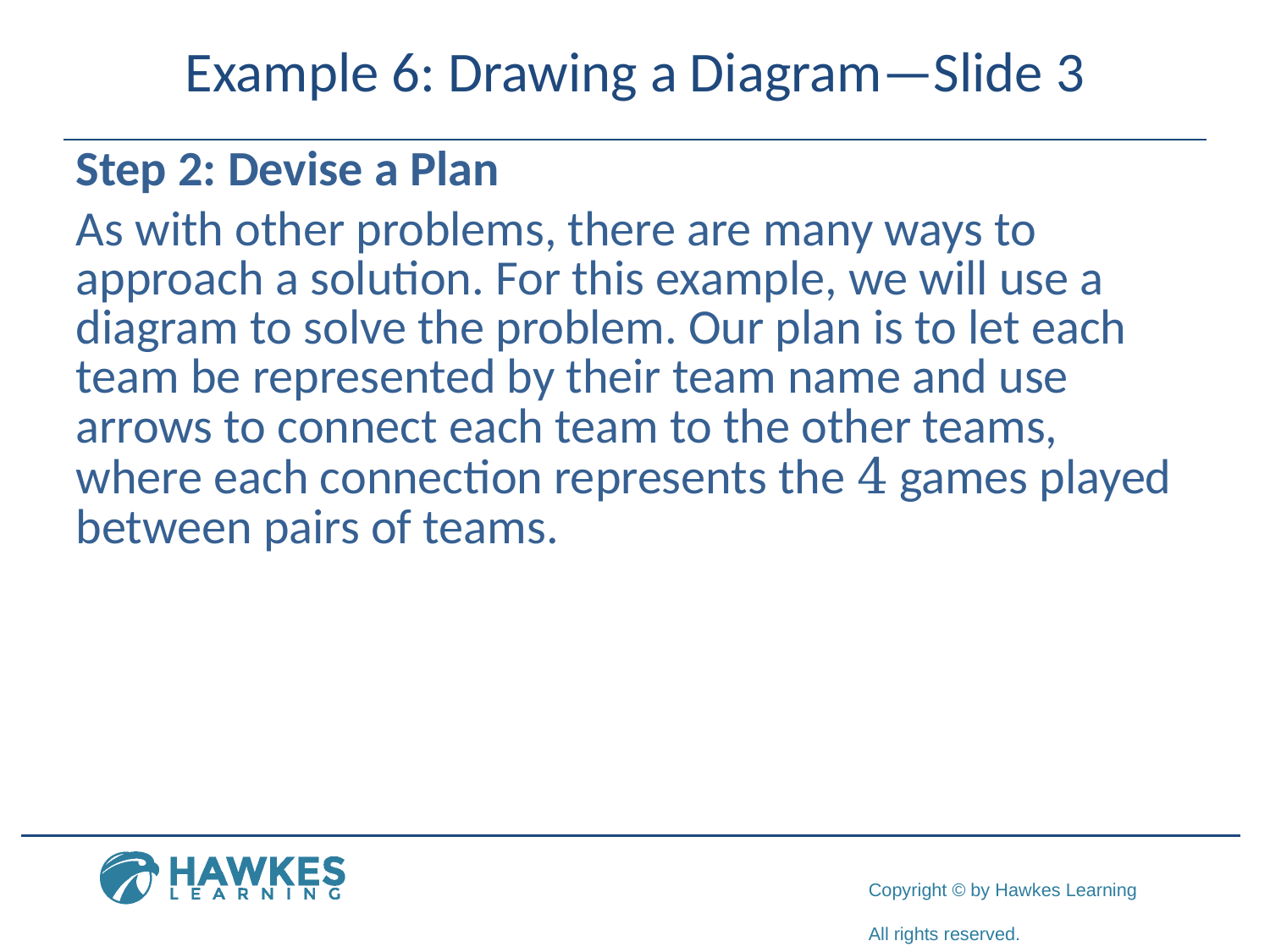

# Example 6: Drawing a Diagram—Slide 3
Step 2: Devise a Plan
As with other problems, there are many ways to approach a solution. For this example, we will use a diagram to solve the problem. Our plan is to let each team be represented by their team name and use arrows to connect each team to the other teams, where each connection represents the 4 games played between pairs of teams.